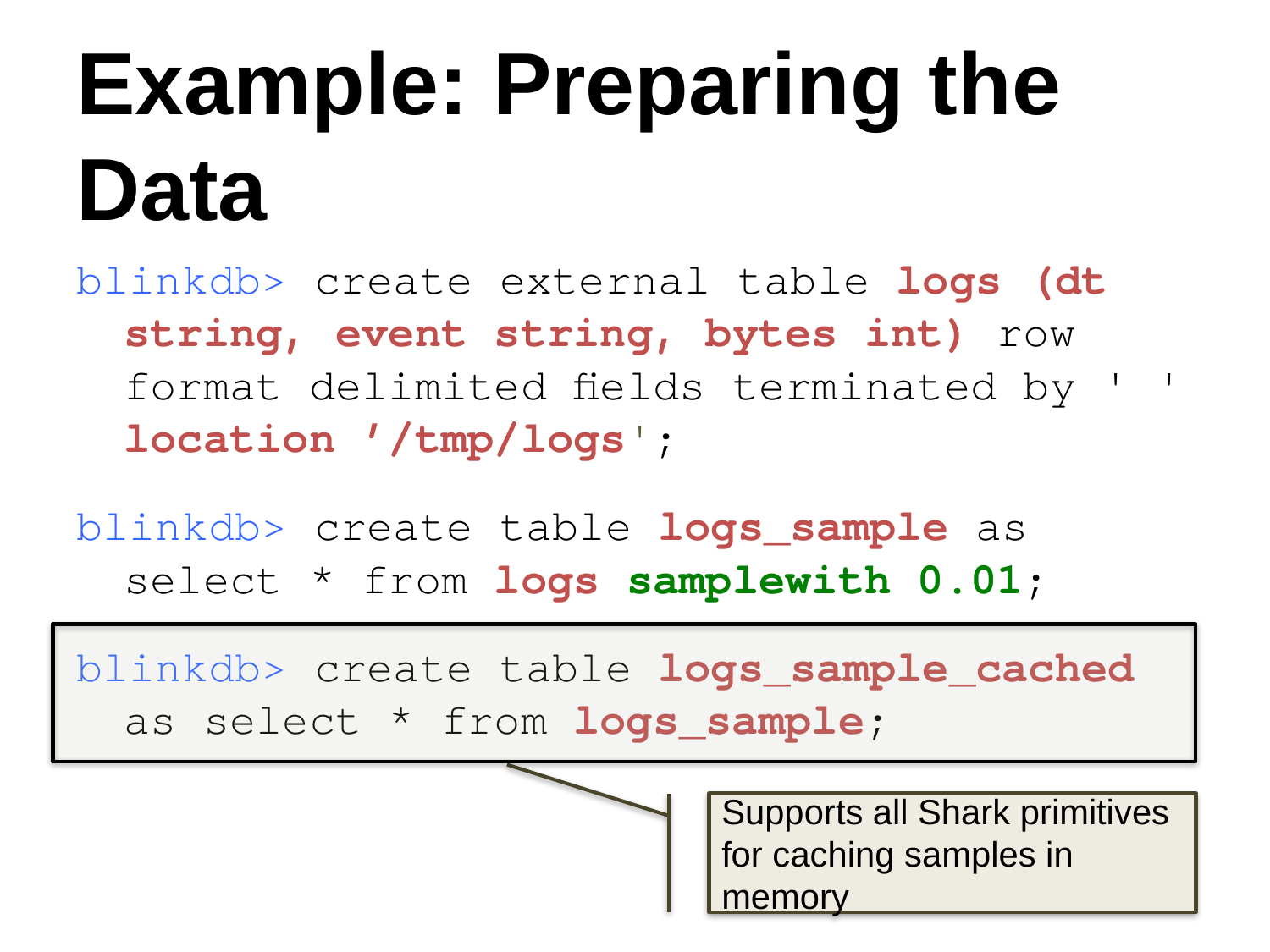

# Example: Preparing the Data
blinkdb> create external table logs (dt string, event string, bytes int) row format delimited fields terminated by ' ' location ’/tmp/logs';
blinkdb> create table logs_sample as select * from logs samplewith 0.01;
blinkdb> create table logs_sample_cached as select * from logs_sample;

Supports all Shark primitives for caching samples in memory